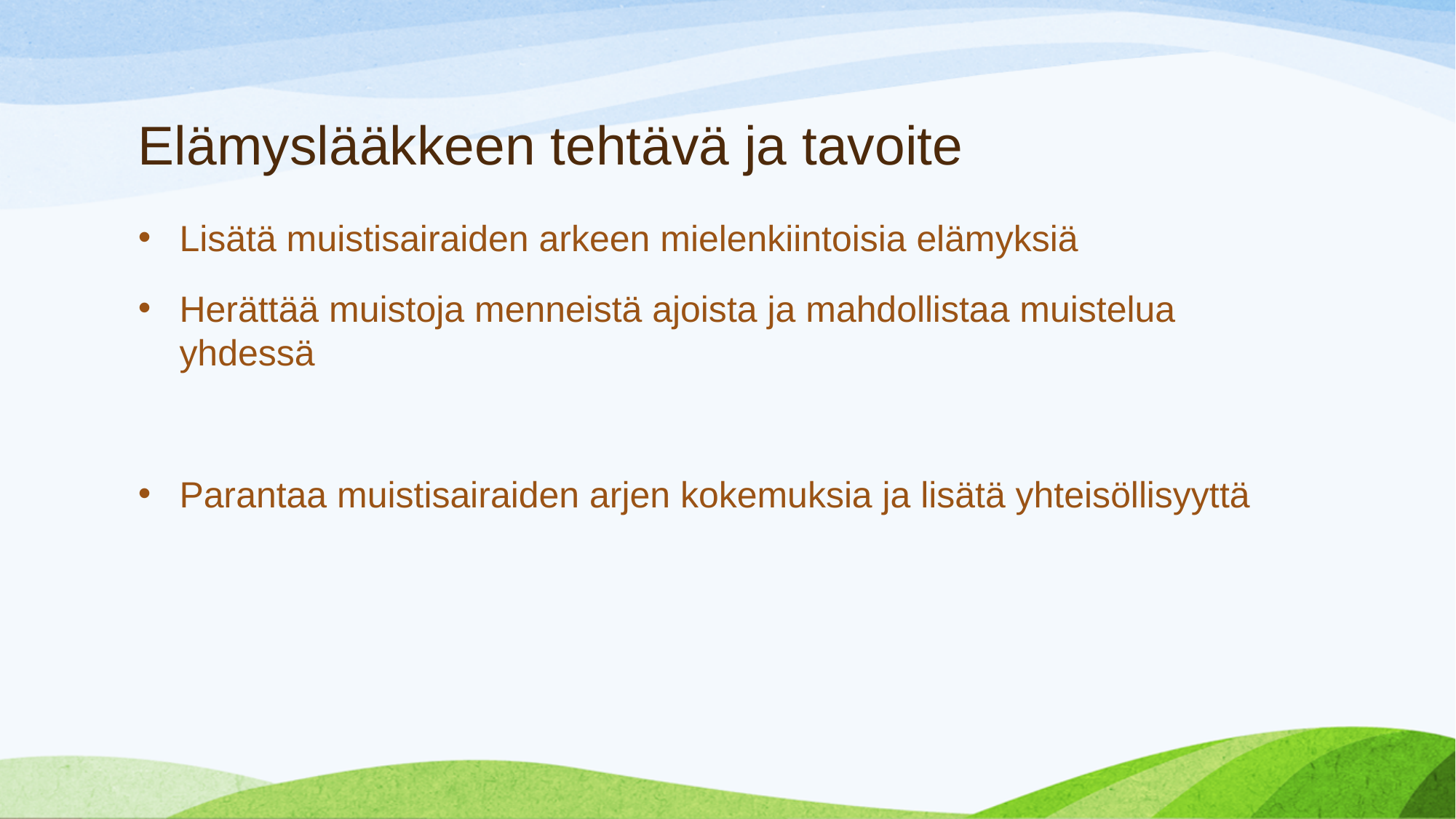

# Elämyslääkkeen tehtävä ja tavoite
Lisätä muistisairaiden arkeen mielenkiintoisia elämyksiä
Herättää muistoja menneistä ajoista ja mahdollistaa muistelua yhdessä

Parantaa muistisairaiden arjen kokemuksia ja lisätä yhteisöllisyyttä